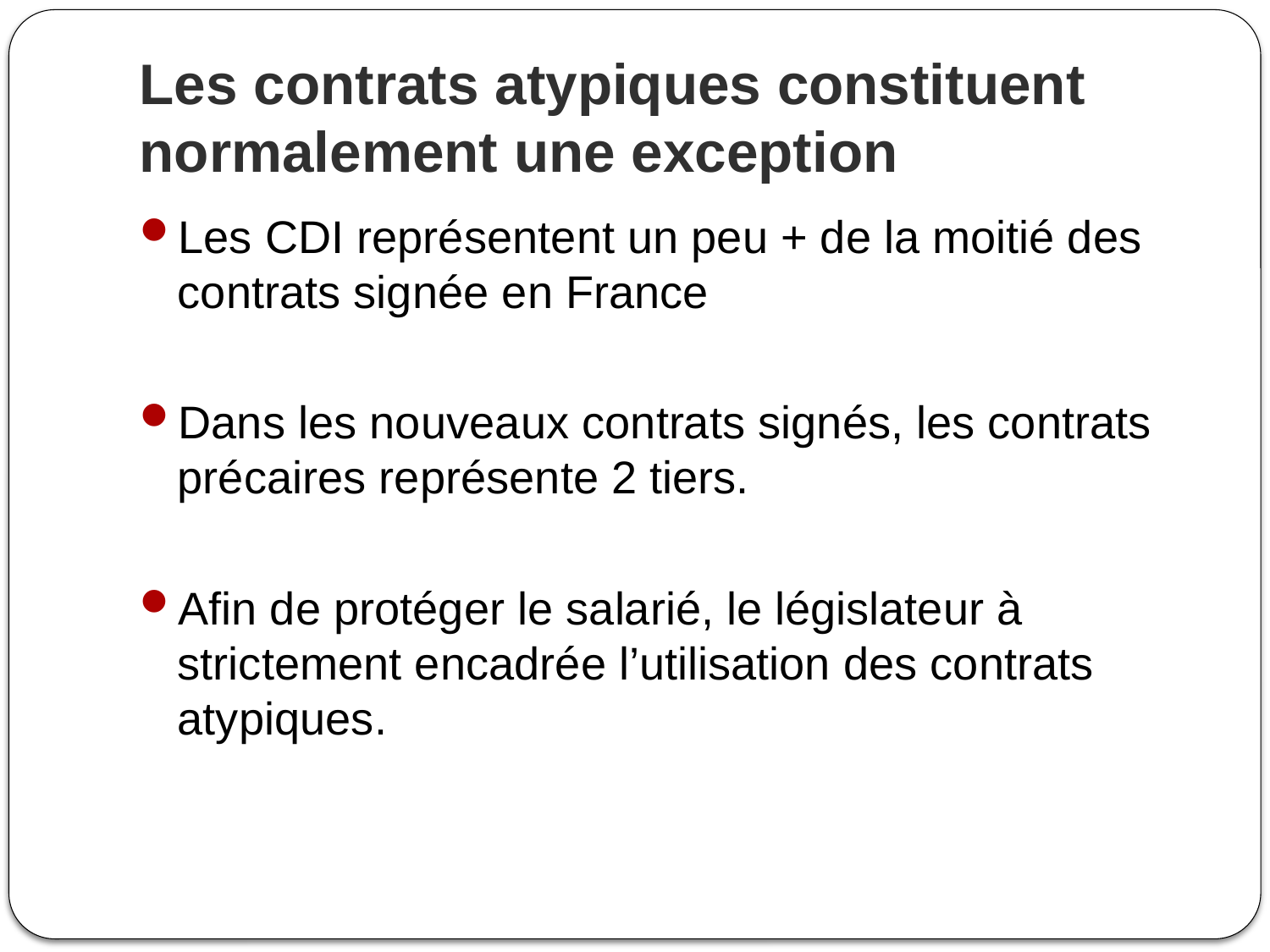

# Les contrats atypiques constituent normalement une exception
Les CDI représentent un peu + de la moitié des contrats signée en France

Dans les nouveaux contrats signés, les contrats précaires représente 2 tiers.

Afin de protéger le salarié, le législateur à strictement encadrée l’utilisation des contrats atypiques.